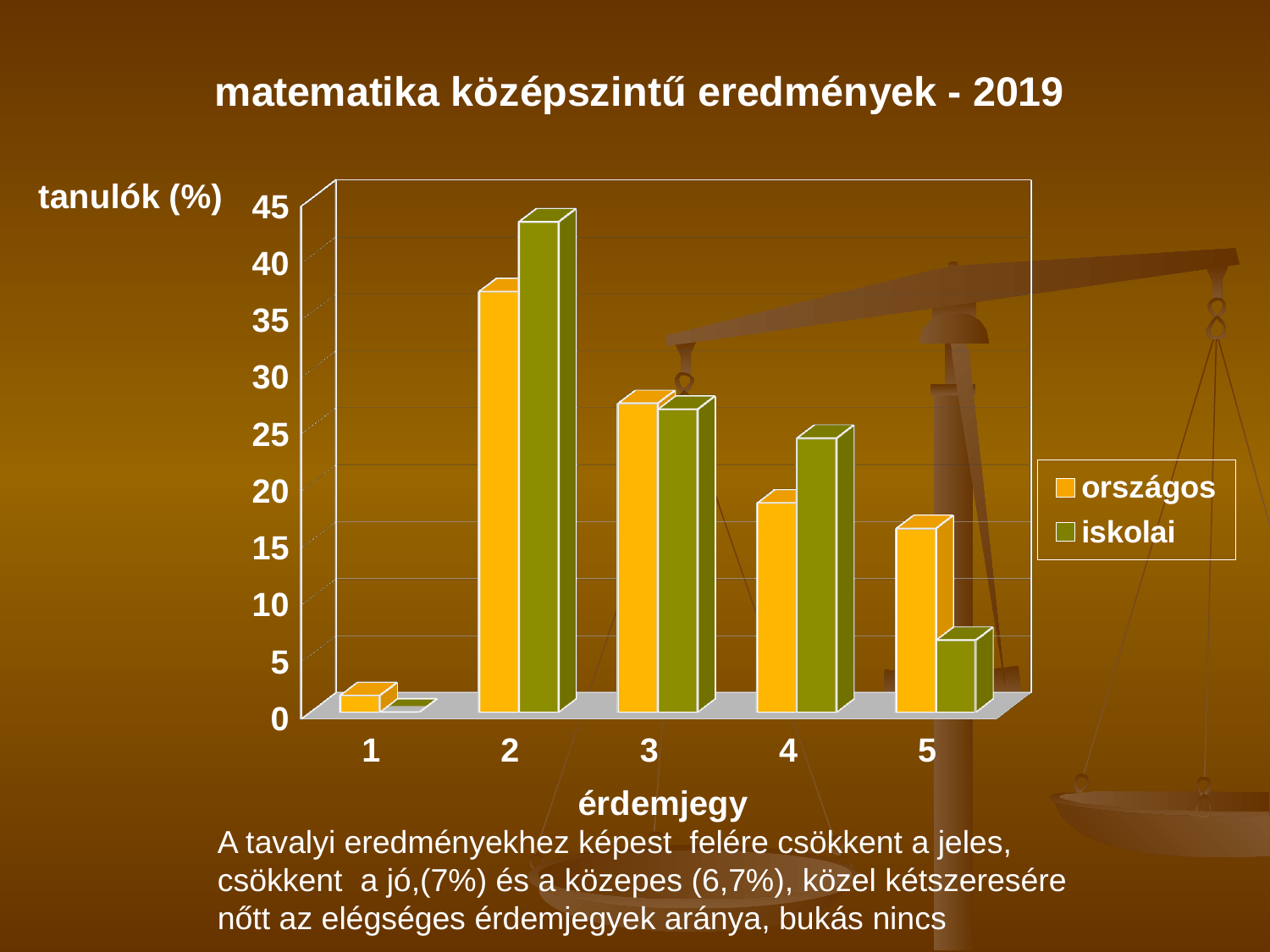

[unsupported chart]

A tavalyi eredményekhez képest  felére csökkent a jeles, csökkent  a jó,(7%) és a közepes (6,7%), közel kétszeresére nőtt az elégséges érdemjegyek aránya, bukás nincs